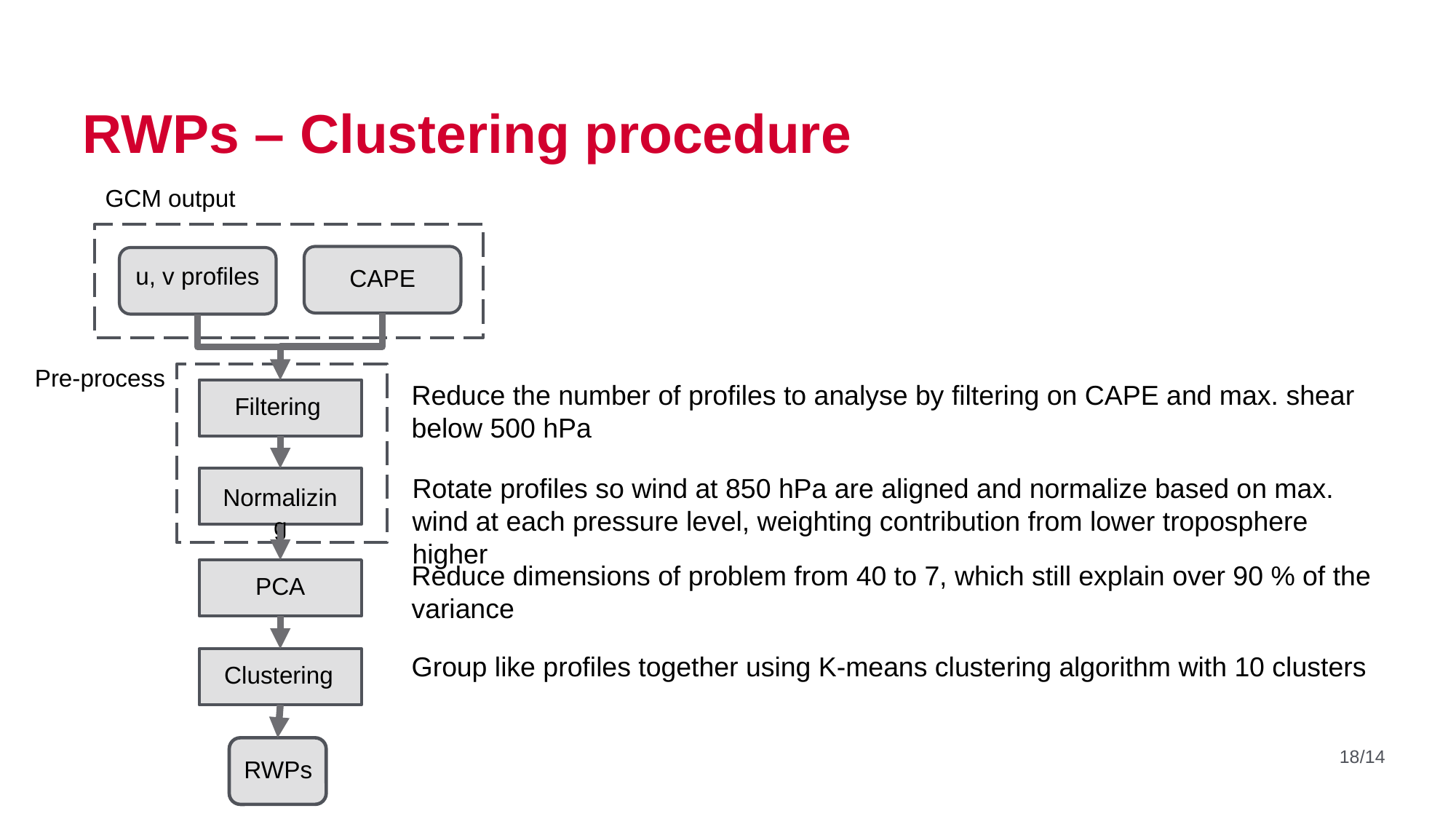

# RWPs – Clustering procedure
GCM output

u, v profiles
CAPE
Pre-process

Reduce the number of profiles to analyse by filtering on CAPE and max. shear below 500 hPa

Filtering
Rotate profiles so wind at 850 hPa are aligned and normalize based on max. wind at each pressure level, weighting contribution from lower troposphere higher

Normalizing
Reduce dimensions of problem from 40 to 7, which still explain over 90 % of the variance

PCA
Group like profiles together using K-means clustering algorithm with 10 clusters

Clustering

RWPs
18/14